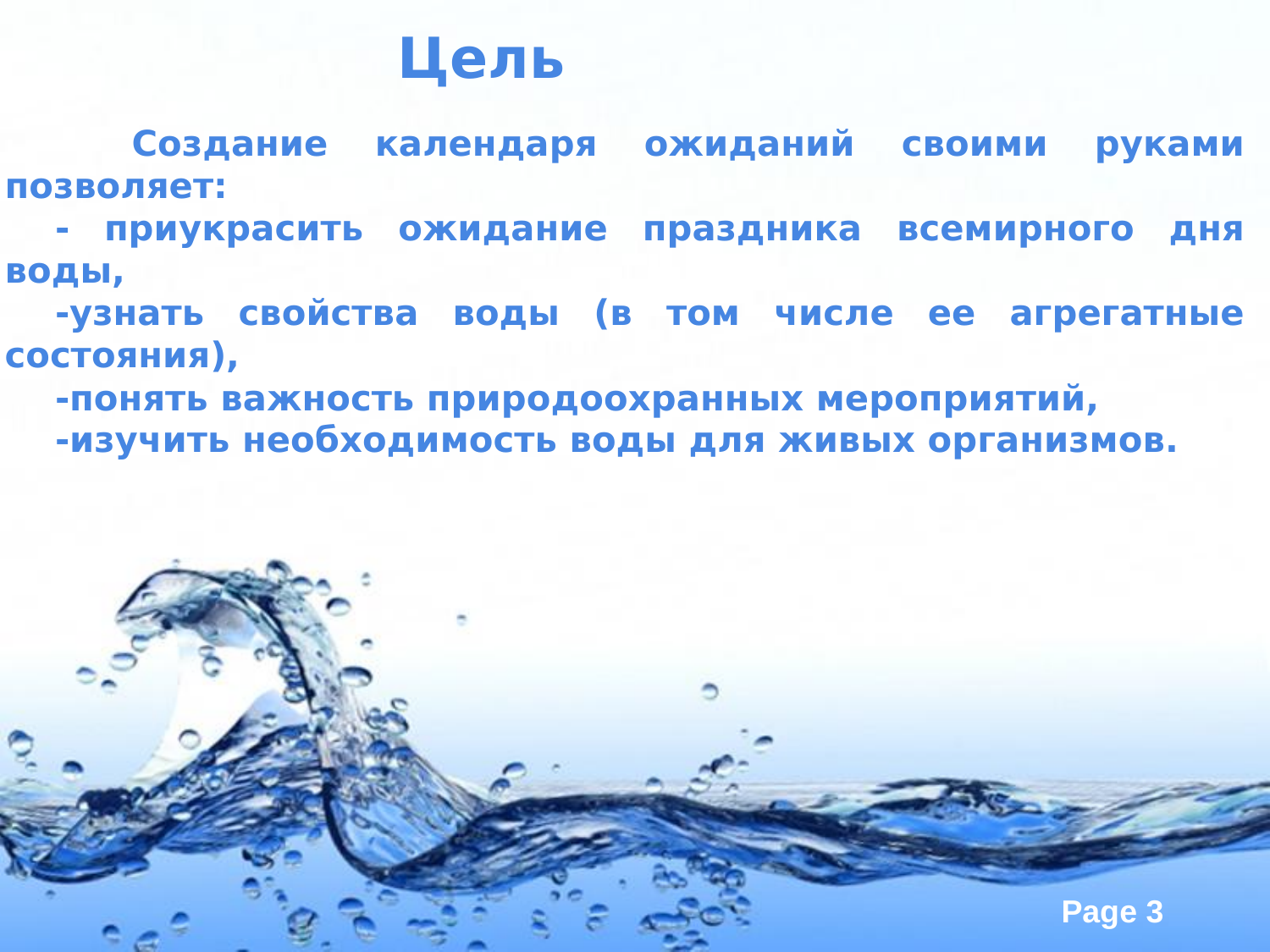

Цель
		Создание календаря ожиданий своими руками позволяет:
	- приукрасить ожидание праздника всемирного дня воды,
	-узнать свойства воды (в том числе ее агрегатные состояния),
	-понять важность природоохранных мероприятий,
	-изучить необходимость воды для живых организмов.